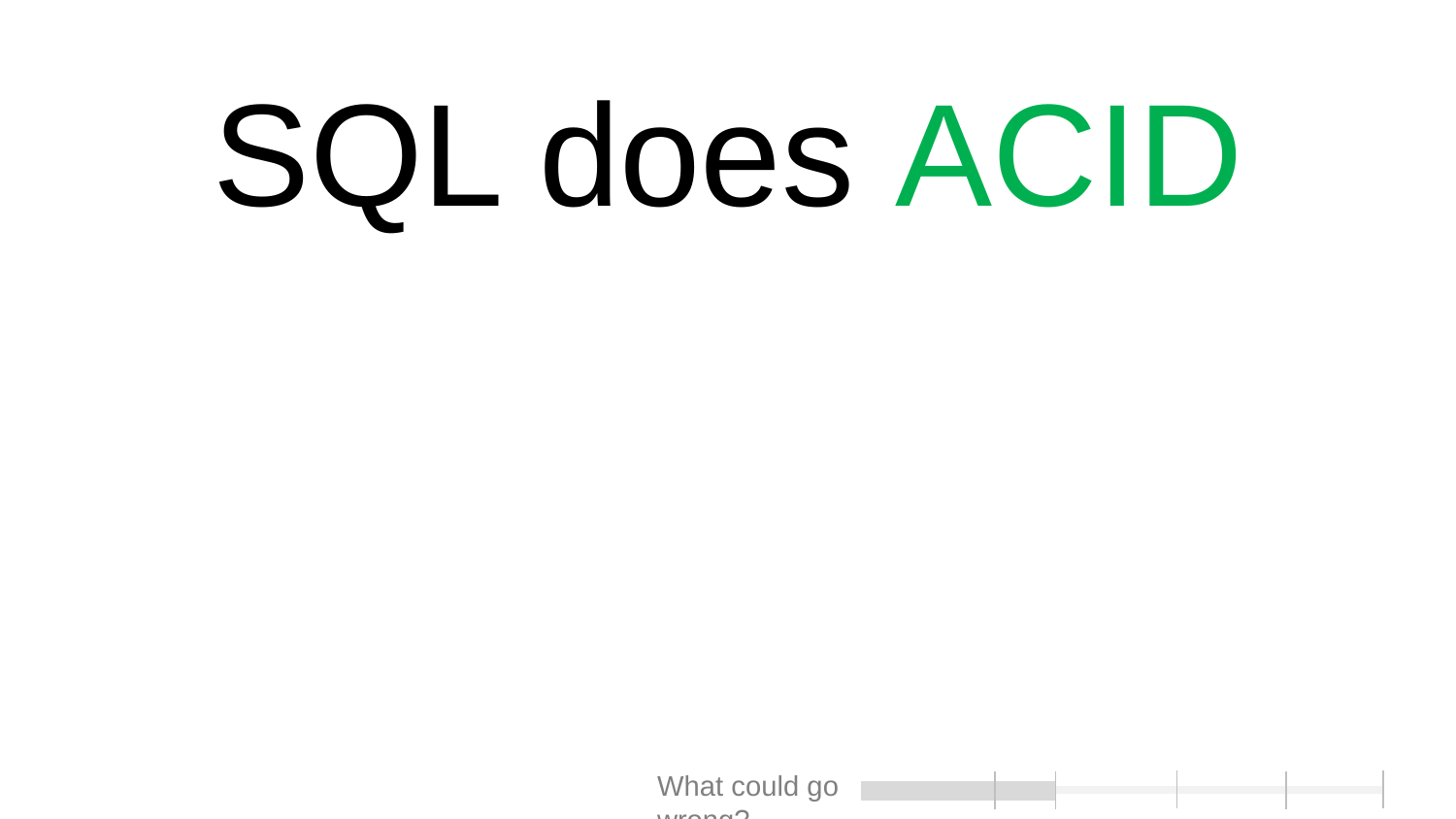

# SQL does ACID *you* need to ensure your data is meaningful
What could go wrong?